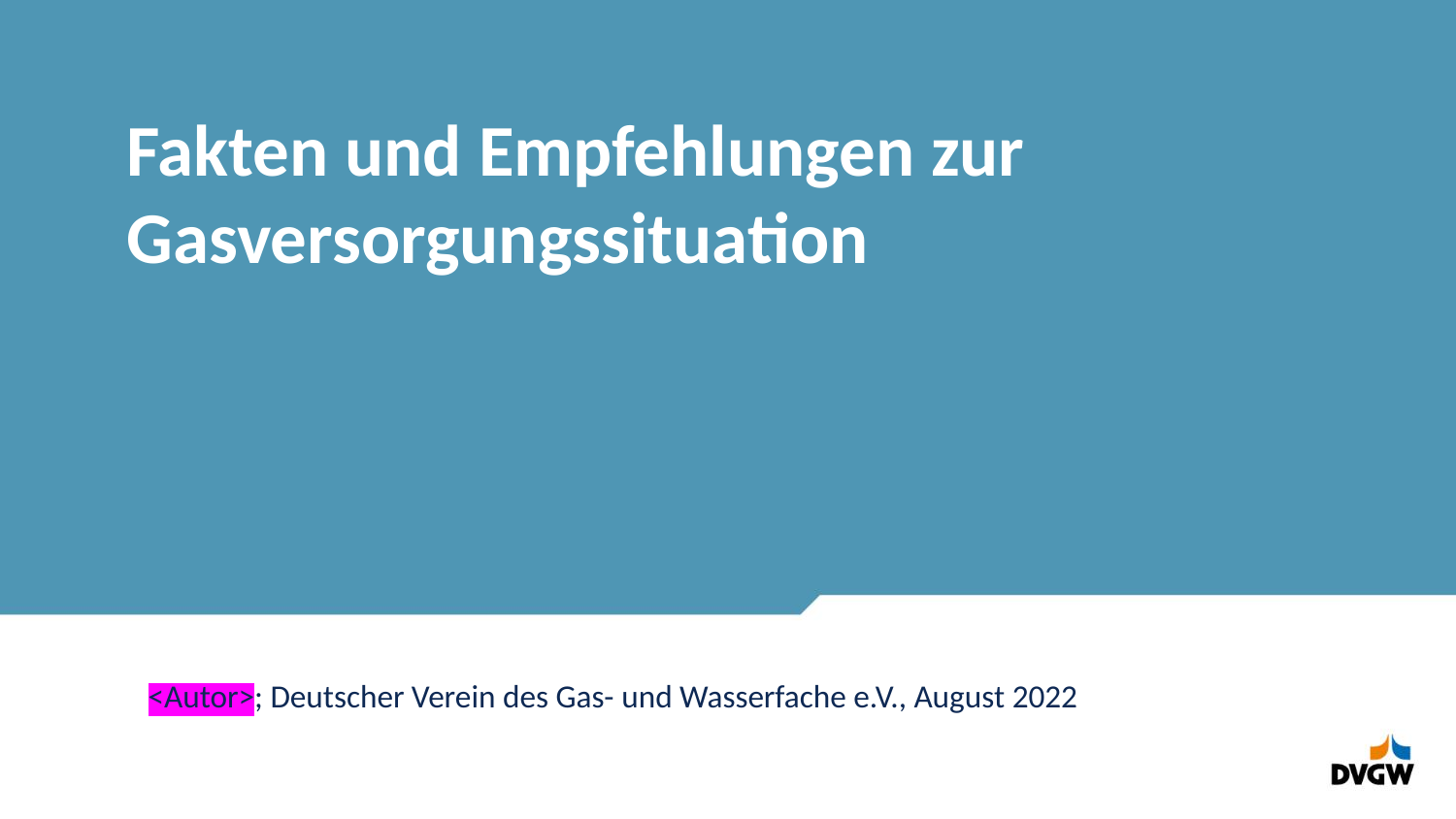

Fakten und Empfehlungen zur Gasversorgungssituation

<Autor>; Deutscher Verein des Gas- und Wasserfache e.V., August 2022